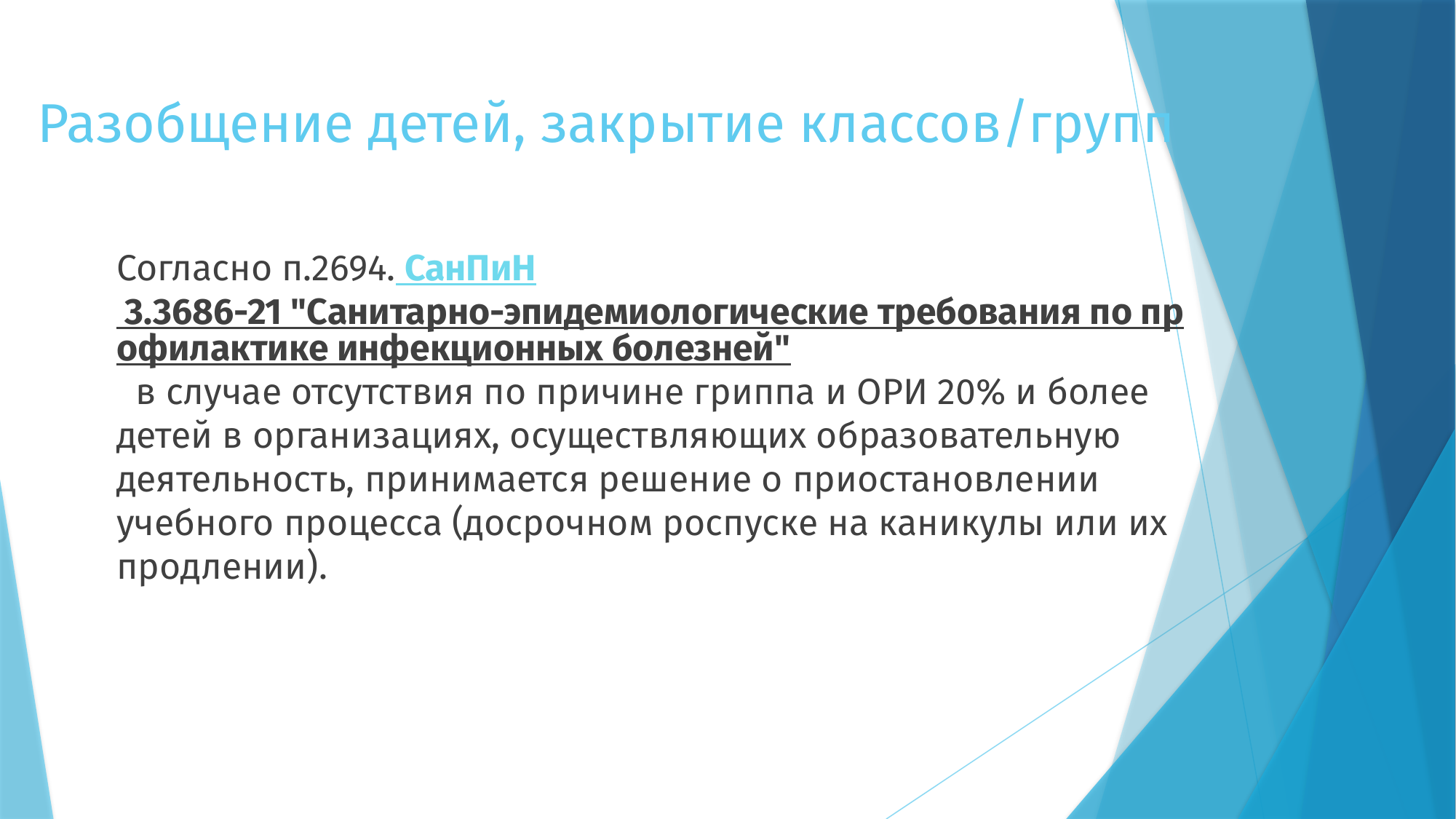

#
Разобщение детей, закрытие классов/групп
	Согласно п.2694. СанПиН 3.3686-21 "Санитарно-эпидемиологические требования по профилактике инфекционных болезней"  в случае отсутствия по причине гриппа и ОРИ 20% и более детей в организациях, осуществляющих образовательную деятельность, принимается решение о приостановлении учебного процесса (досрочном роспуске на каникулы или их продлении).